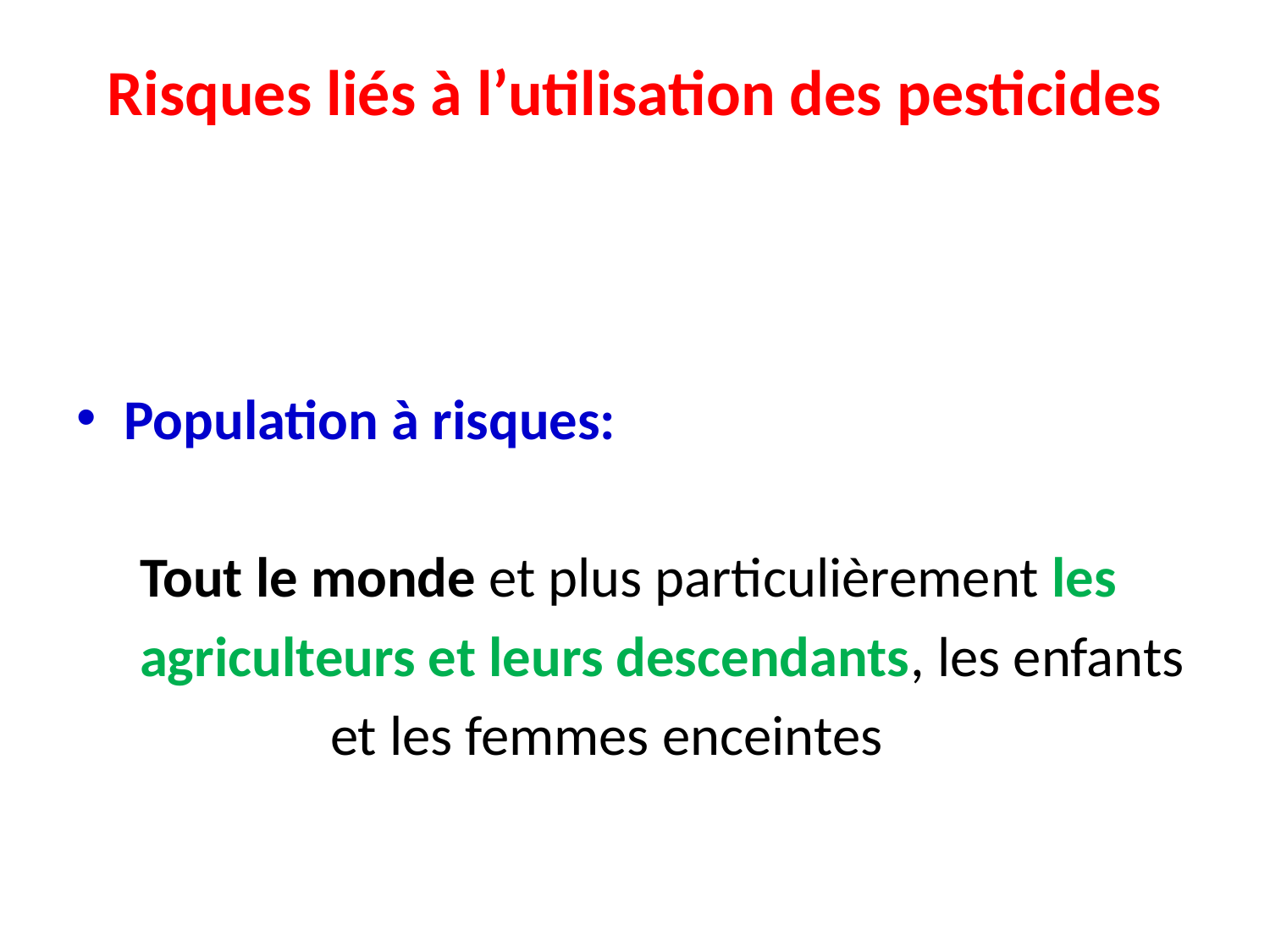

# Risques liés à l’utilisation des pesticides
Population à risques:

     Tout le monde et plus particulièrement les
     agriculteurs et leurs descendants, les enfants
                    et les femmes enceintes